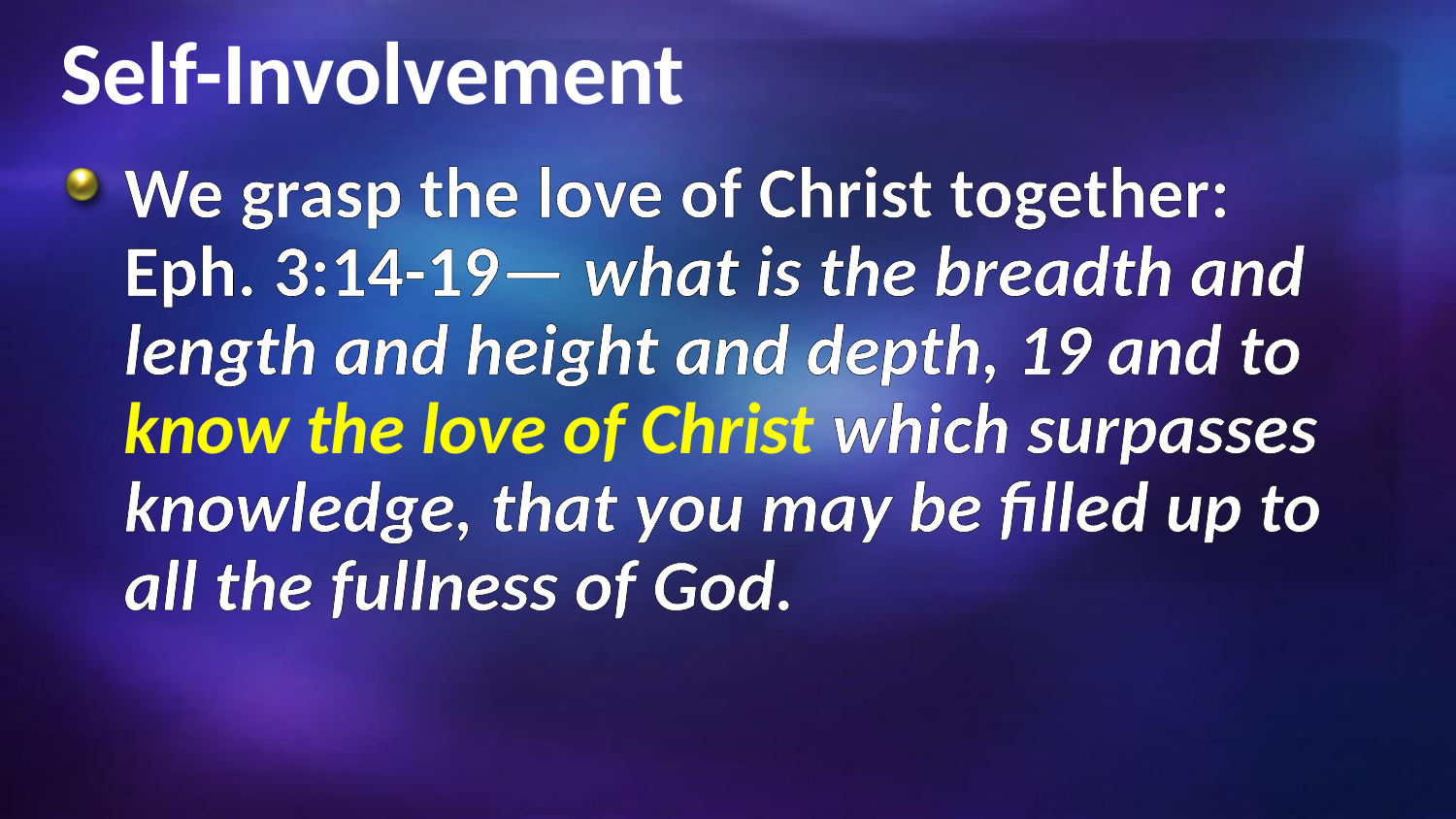

# Self-Involvement
We grasp the love of Christ together:  Eph. 3:14-19— what is the breadth and length and height and depth, 19 and to know the love of Christ which surpasses knowledge, that you may be filled up to all the fullness of God.